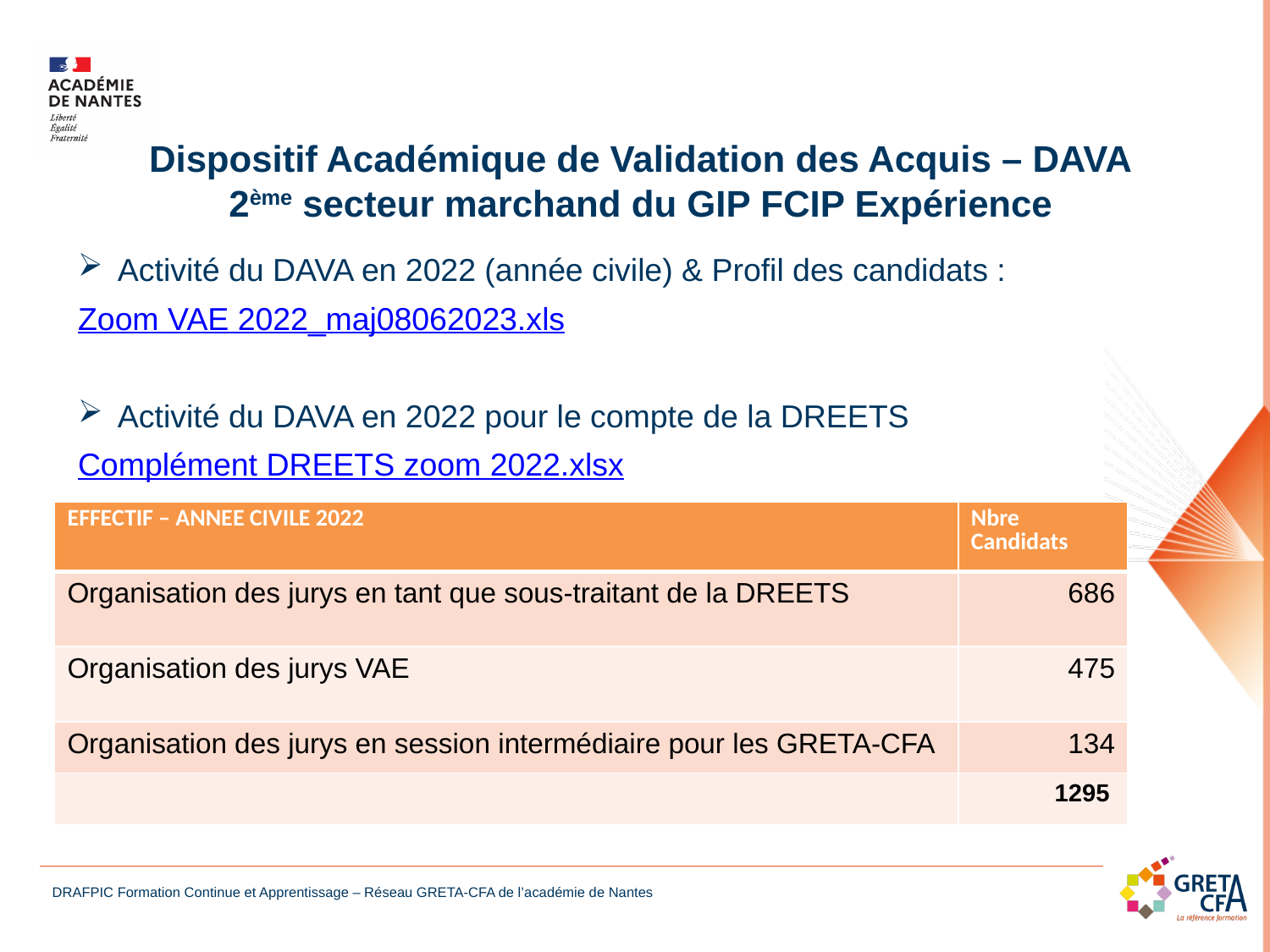

Dispositif Académique de Validation des Acquis – DAVA
2ème secteur marchand du GIP FCIP Expérience

Activité du DAVA en 2022 (année civile) & Profil des candidats :
Zoom VAE 2022_maj08062023.xls

Activité du DAVA en 2022 pour le compte de la DREETS
Complément DREETS zoom 2022.xlsx

| EFFECTIF – ANNEE CIVILE 2022 | Nbre Candidats |
| --- | --- |
| Organisation des jurys en tant que sous-traitant de la DREETS | 686 |
| Organisation des jurys VAE | 475 |
| Organisation des jurys en session intermédiaire pour les GRETA-CFA | 134 |
|  | 1295 |